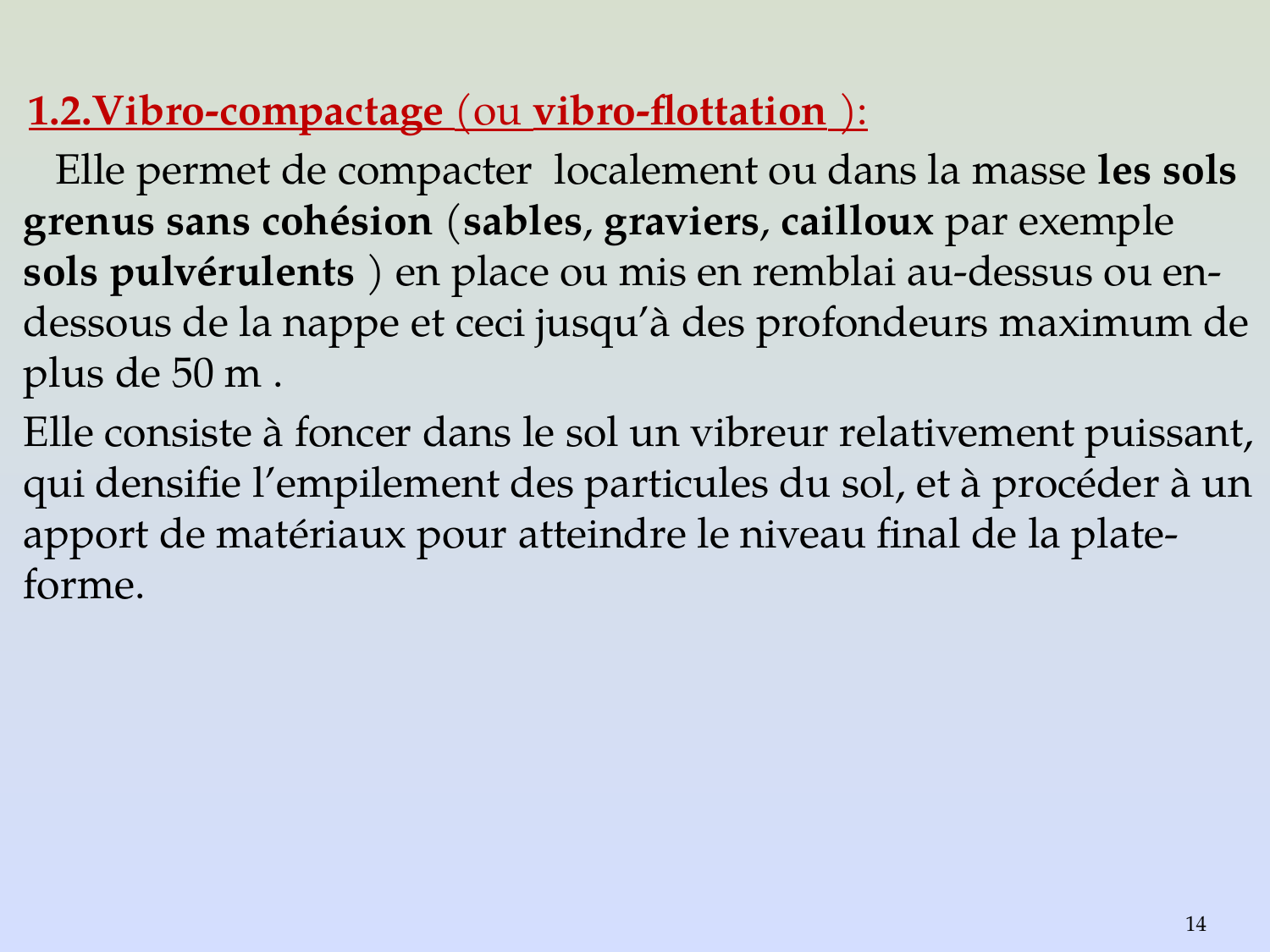

#
1.2.Vibro-compactage (ou vibro-flottation ):
   Elle permet de compacter  localement ou dans la masse les sols grenus sans cohésion (sables, graviers, cailloux par exemple sols pulvérulents ) en place ou mis en remblai au-dessus ou en-dessous de la nappe et ceci jusqu’à des profondeurs maximum de plus de 50 m .
Elle consiste à foncer dans le sol un vibreur relativement puissant, qui densifie l’empilement des particules du sol, et à procéder à un apport de matériaux pour atteindre le niveau final de la plate-forme.
14